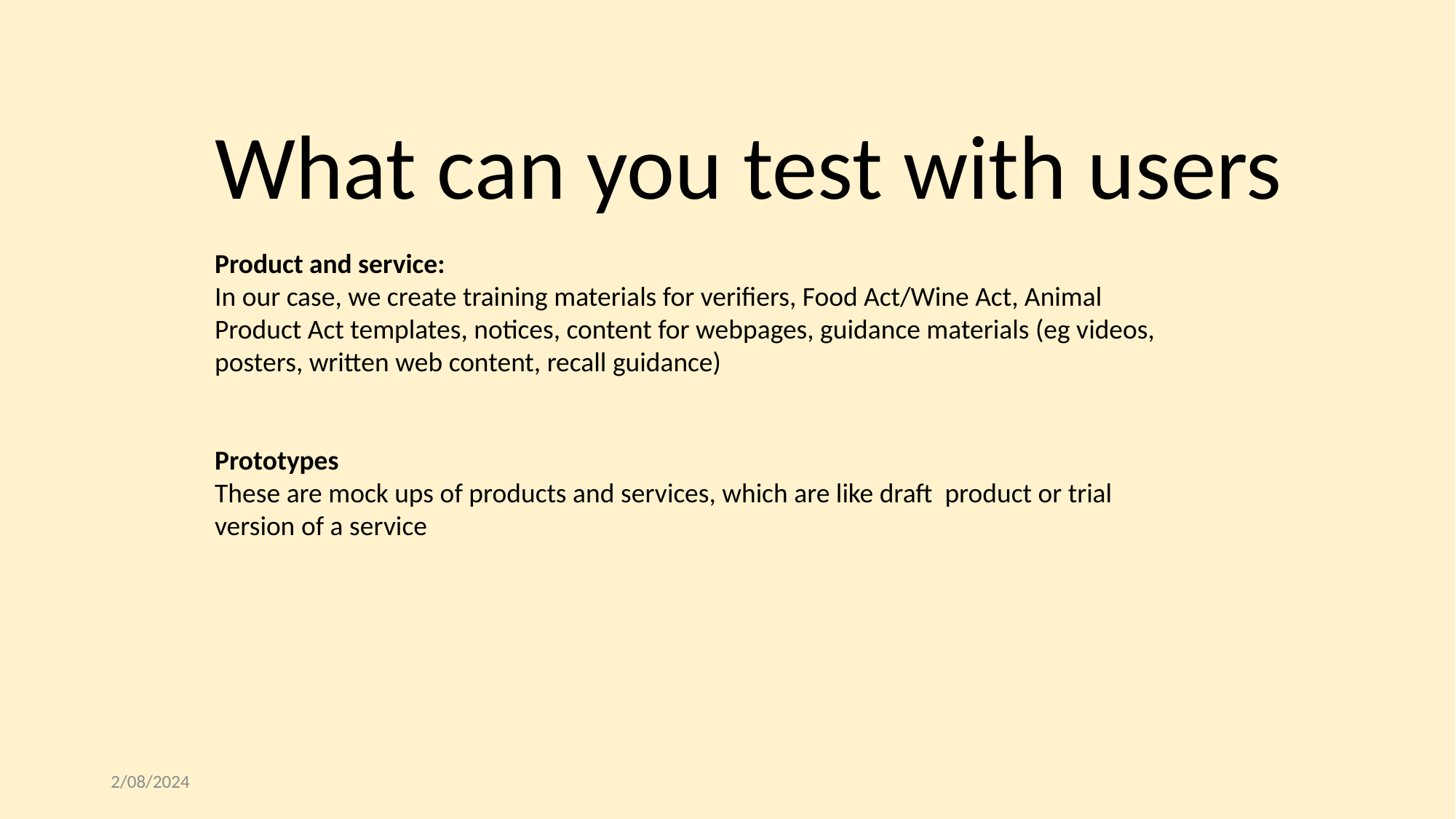

What can you test with users
Product and service:
In our case, we create training materials for verifiers, Food Act/Wine Act, Animal Product Act templates, notices, content for webpages, guidance materials (eg videos, posters, written web content, recall guidance)

Prototypes
These are mock ups of products and services, which are like draft  product or trial version of a service
2/08/2024
Krystle Chester
7